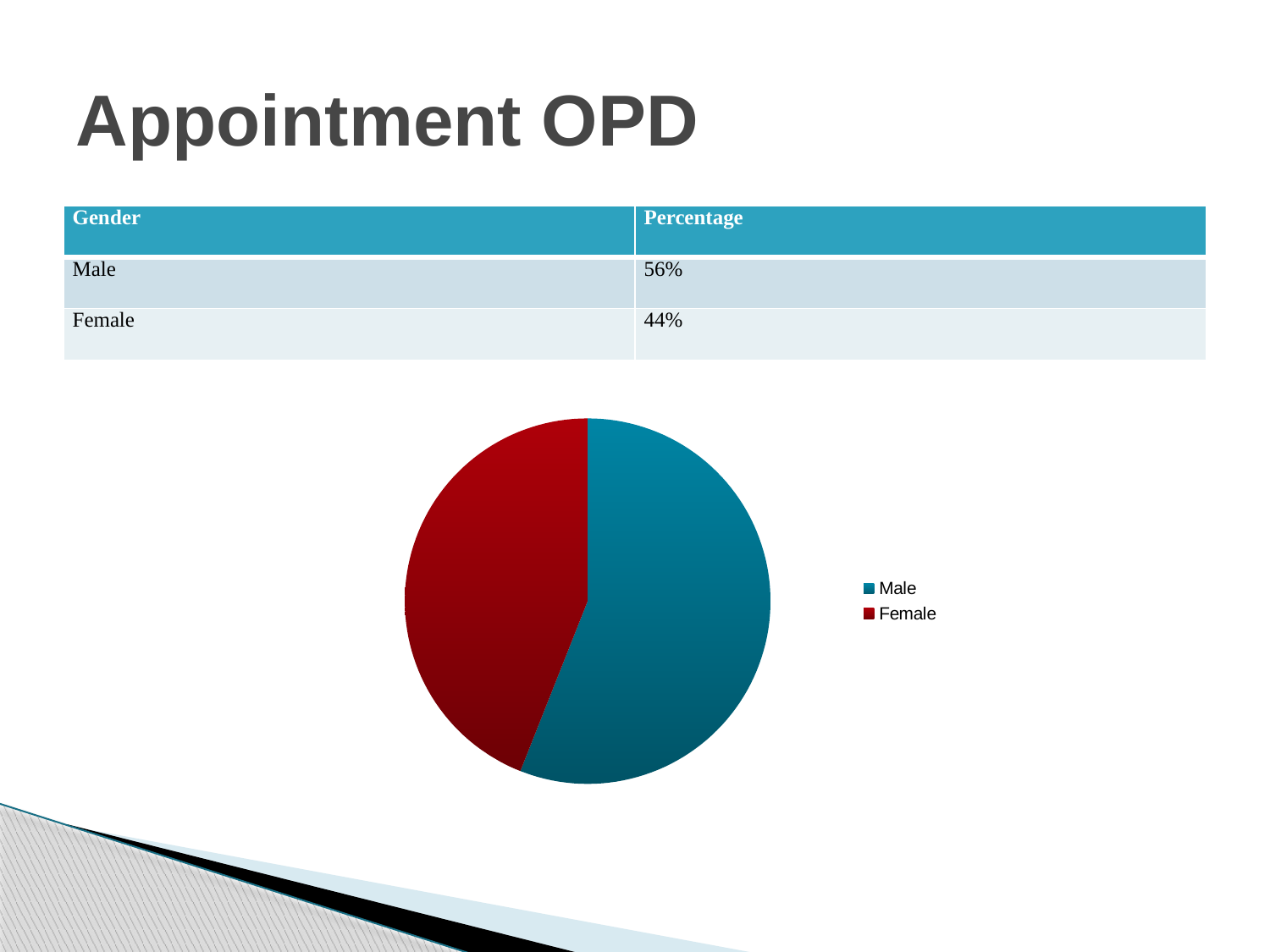

# Appointment OPD
| Gender | Percentage |
| --- | --- |
| Male | 56% |
| Female | 44% |

### Chart

| Category |  |
|---|---|
| Male | 0.56 |
| Female | 0.44 |